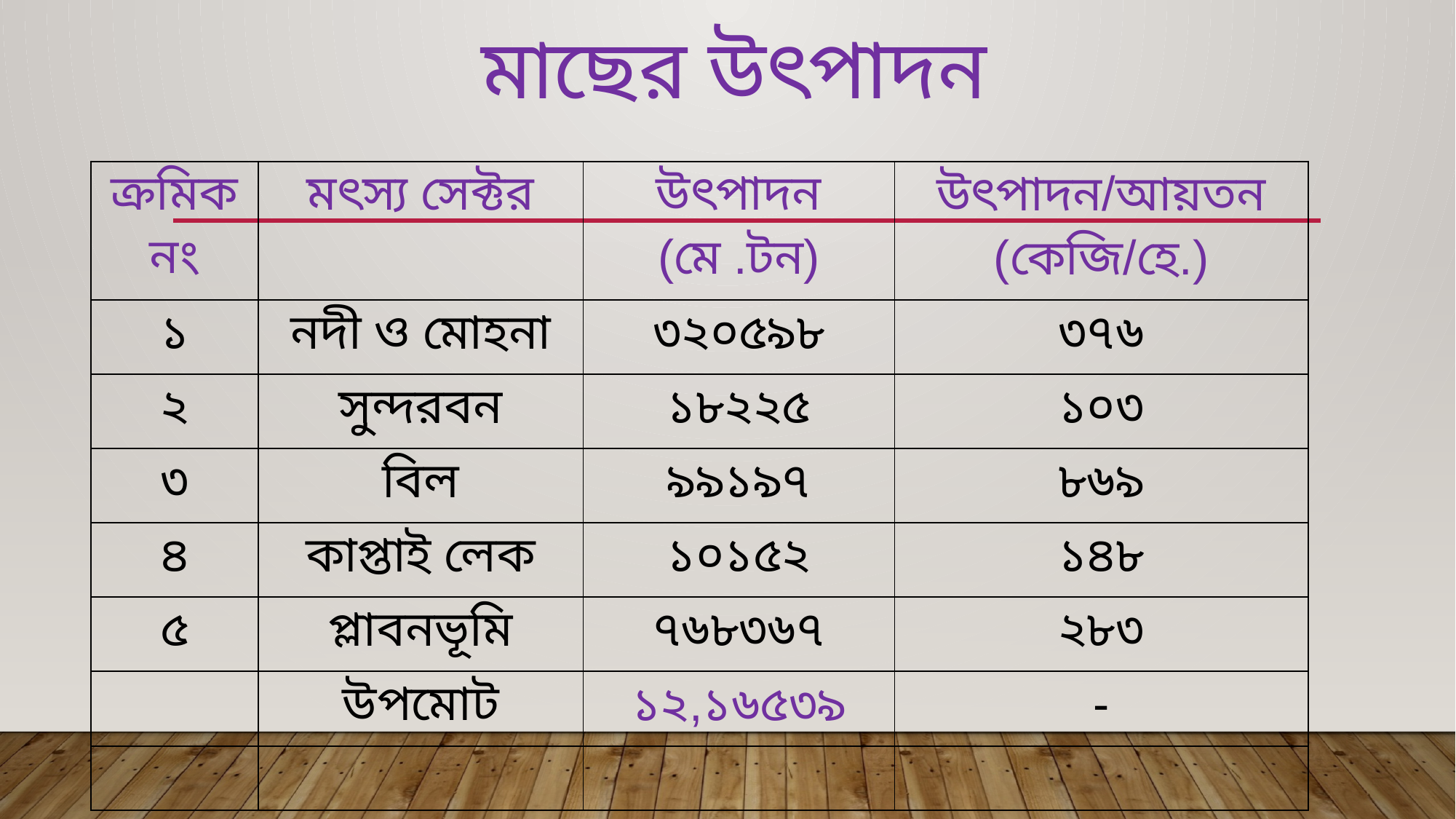

# মাছের উৎপাদন
| ক্রমিক নং | মৎস্য সেক্টর | উৎপাদন (মে .টন) | উৎপাদন/আয়তন (কেজি/হে.) |
| --- | --- | --- | --- |
| ১ | নদী ও মোহনা | ৩২০৫৯৮ | ৩৭৬ |
| ২ | সুন্দরবন | ১৮২২৫ | ১০৩ |
| ৩ | বিল | ৯৯১৯৭ | ৮৬৯ |
| ৪ | কাপ্তাই লেক | ১০১৫২ | ১৪৮ |
| ৫ | প্লাবনভূমি | ৭৬৮৩৬৭ | ২৮৩ |
|  | উপমোট | ১২,১৬৫৩৯ | - |
|  |  |  |  |